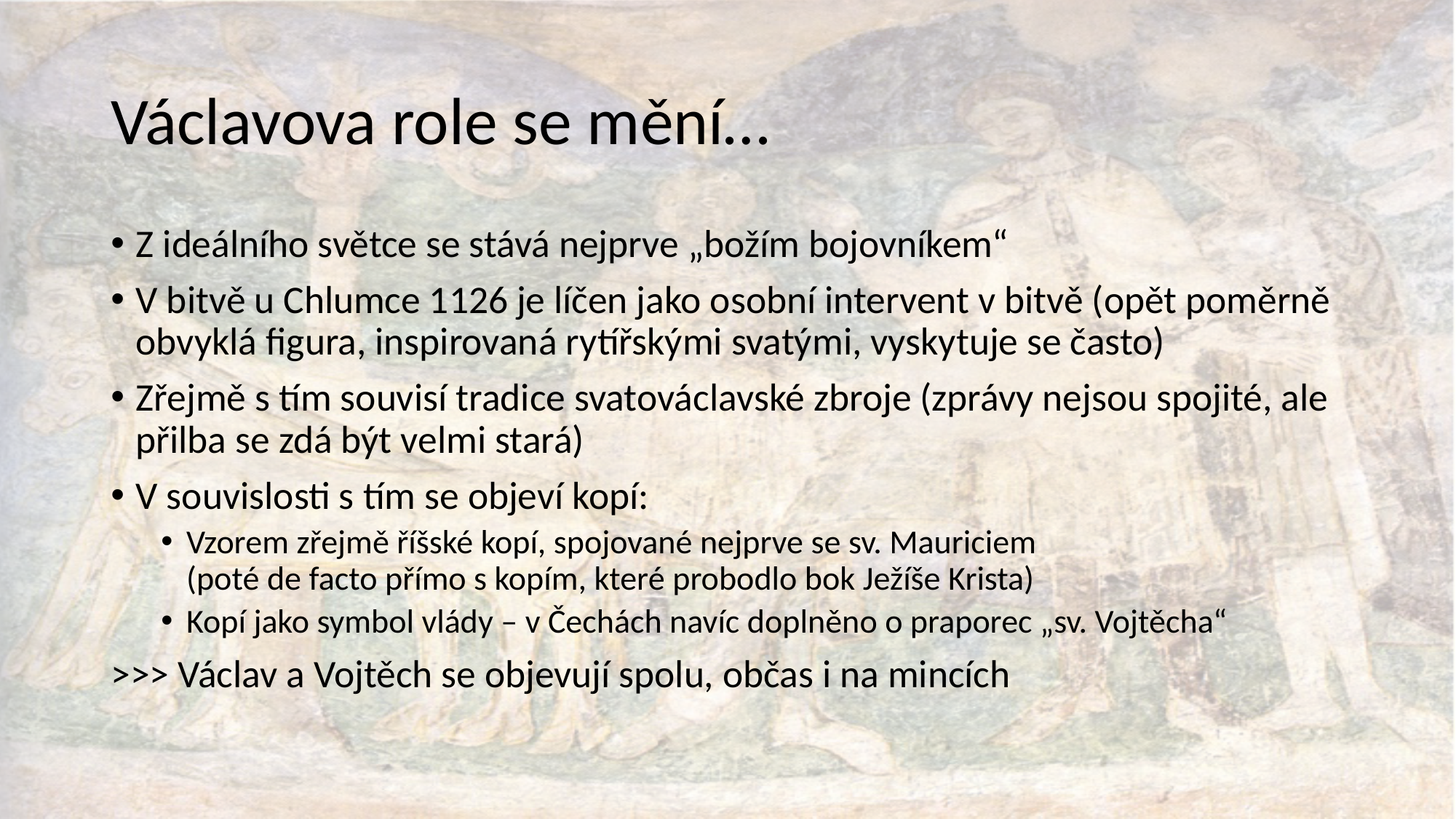

# Václavova role se mění…
Z ideálního světce se stává nejprve „božím bojovníkem“
V bitvě u Chlumce 1126 je líčen jako osobní intervent v bitvě (opět poměrně obvyklá figura, inspirovaná rytířskými svatými, vyskytuje se často)
Zřejmě s tím souvisí tradice svatováclavské zbroje (zprávy nejsou spojité, ale přilba se zdá být velmi stará)
V souvislosti s tím se objeví kopí:
Vzorem zřejmě říšské kopí, spojované nejprve se sv. Mauriciem
(poté de facto přímo s kopím, které probodlo bok Ježíše Krista)
Kopí jako symbol vlády – v Čechách navíc doplněno o praporec „sv. Vojtěcha“
>>> Václav a Vojtěch se objevují spolu, občas i na mincích